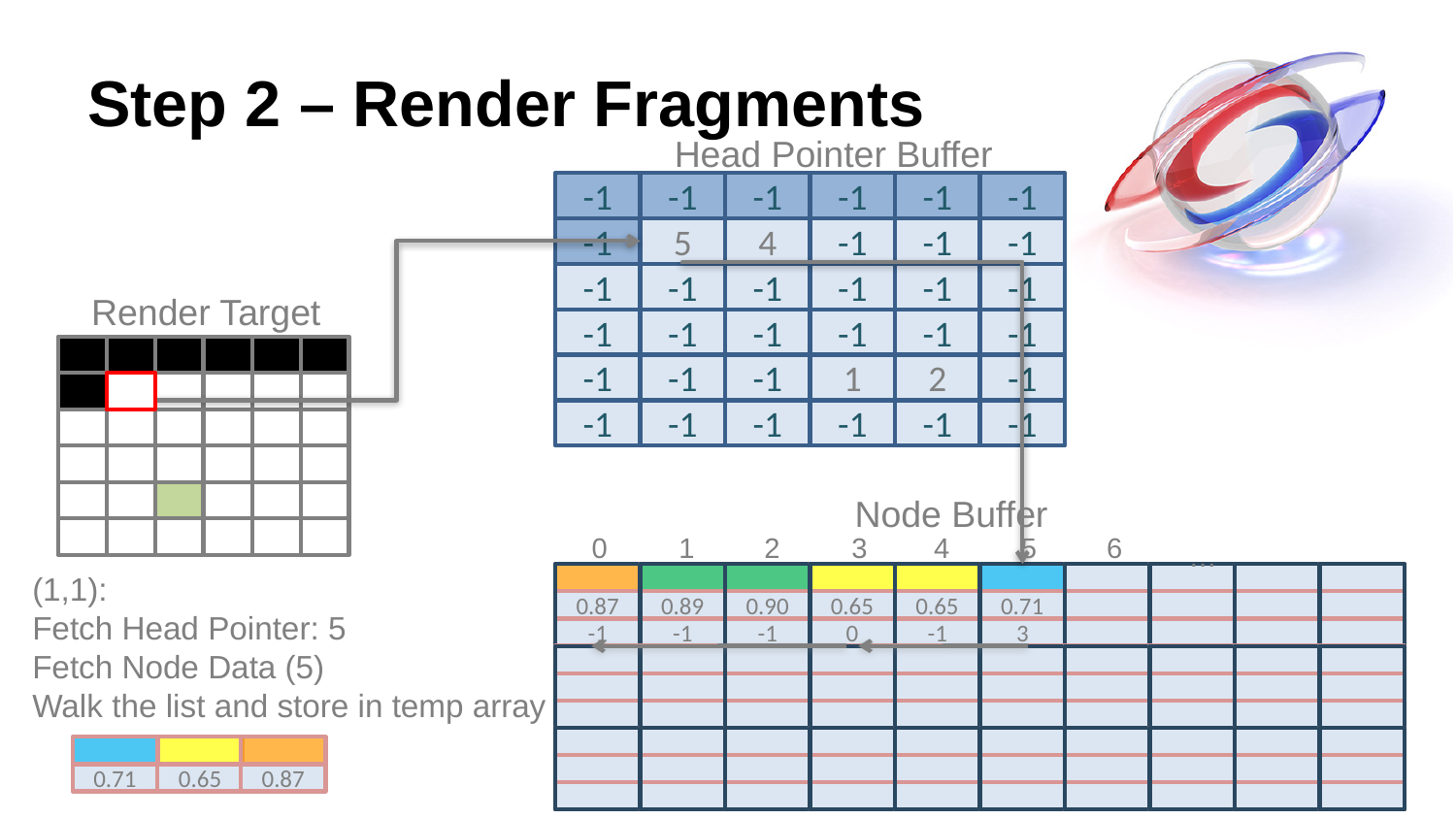

# Step 2 – Render Fragments
Head Pointer Buffer
-1
-1
-1
-1
-1
-1
-1
5
4
-1
-1
-1
-1
-1
-1
-1
-1
-1
Render Target
-1
-1
-1
-1
-1
-1

-1
-1
-1
1
2
-1

-1
-1
-1
-1
-1
-1

Node Buffer
0
1
6
2
3
5
4

…
(1,1):
Fetch Head Pointer: 5
Fetch Node Data (5)
Walk the list and store in temp array

0.87
0.89
0.90
0.65
0.65
0.71

-1
-1
-1
0
-1
3

0.71
0.65
0.87